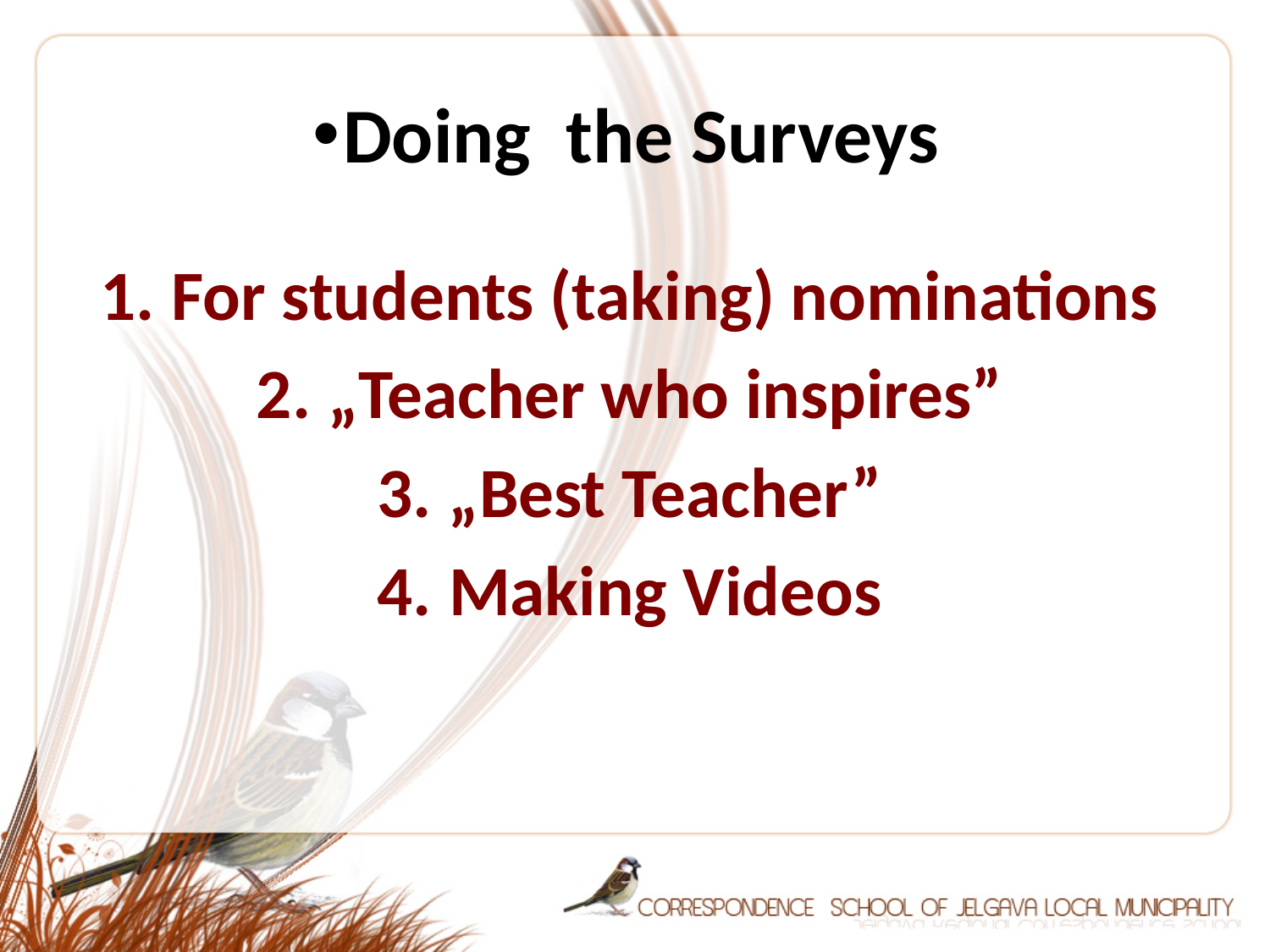

# Doing  the Surveys
For students (taking) nominations
„Teacher who inspires”
„Best Teacher”
Making Videos